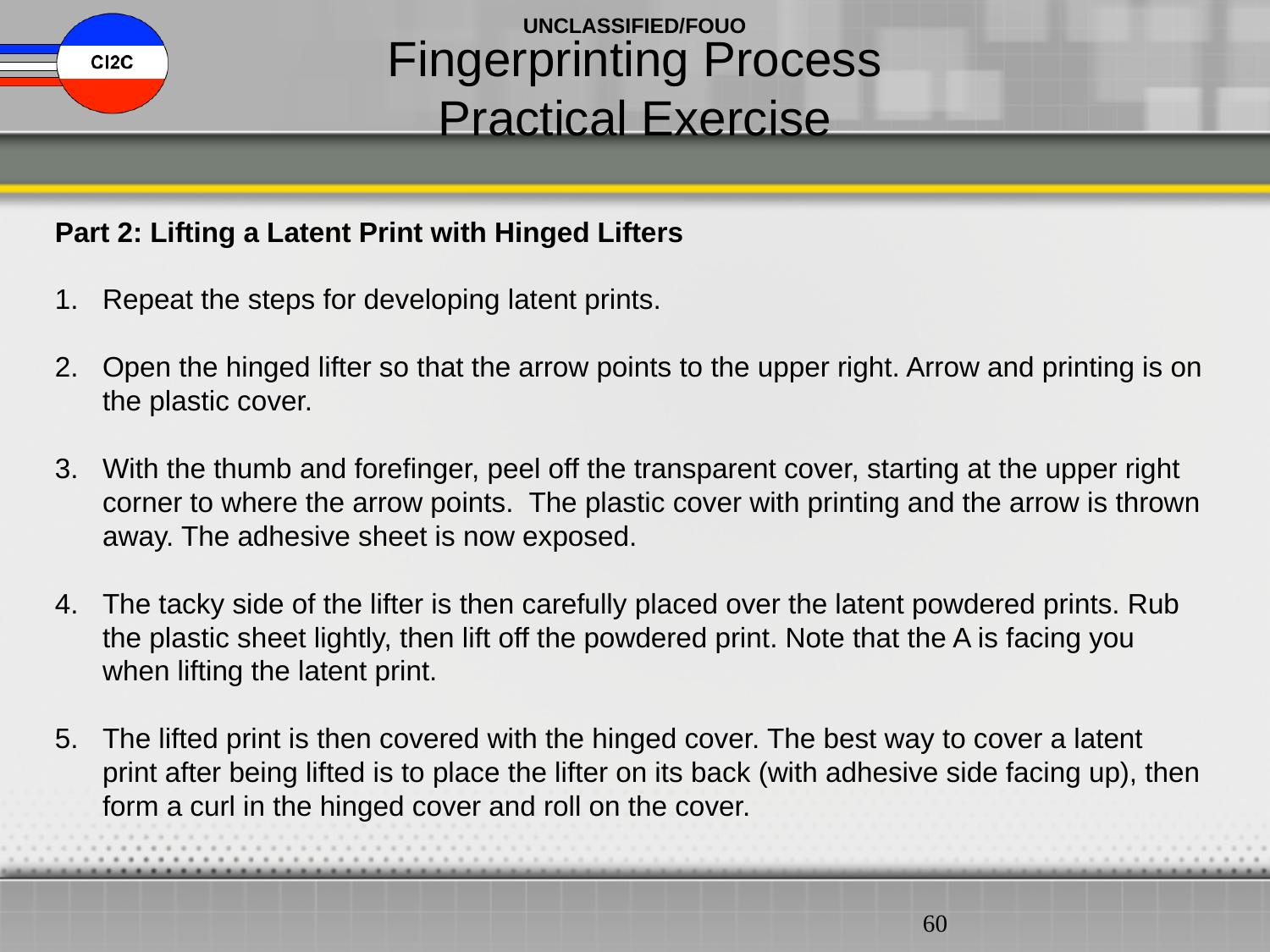

Fingerprinting Process
Practical Exercise
Part 2: Lifting a Latent Print with Hinged Lifters

Repeat the steps for developing latent prints.

Open the hinged lifter so that the arrow points to the upper right. Arrow and printing is on the plastic cover.

With the thumb and forefinger, peel off the transparent cover, starting at the upper right corner to where the arrow points.  The plastic cover with printing and the arrow is thrown away. The adhesive sheet is now exposed.

The tacky side of the lifter is then carefully placed over the latent powdered prints. Rub the plastic sheet lightly, then lift off the powdered print. Note that the A is facing you when lifting the latent print.

The lifted print is then covered with the hinged cover. The best way to cover a latent print after being lifted is to place the lifter on its back (with adhesive side facing up), then form a curl in the hinged cover and roll on the cover.
60